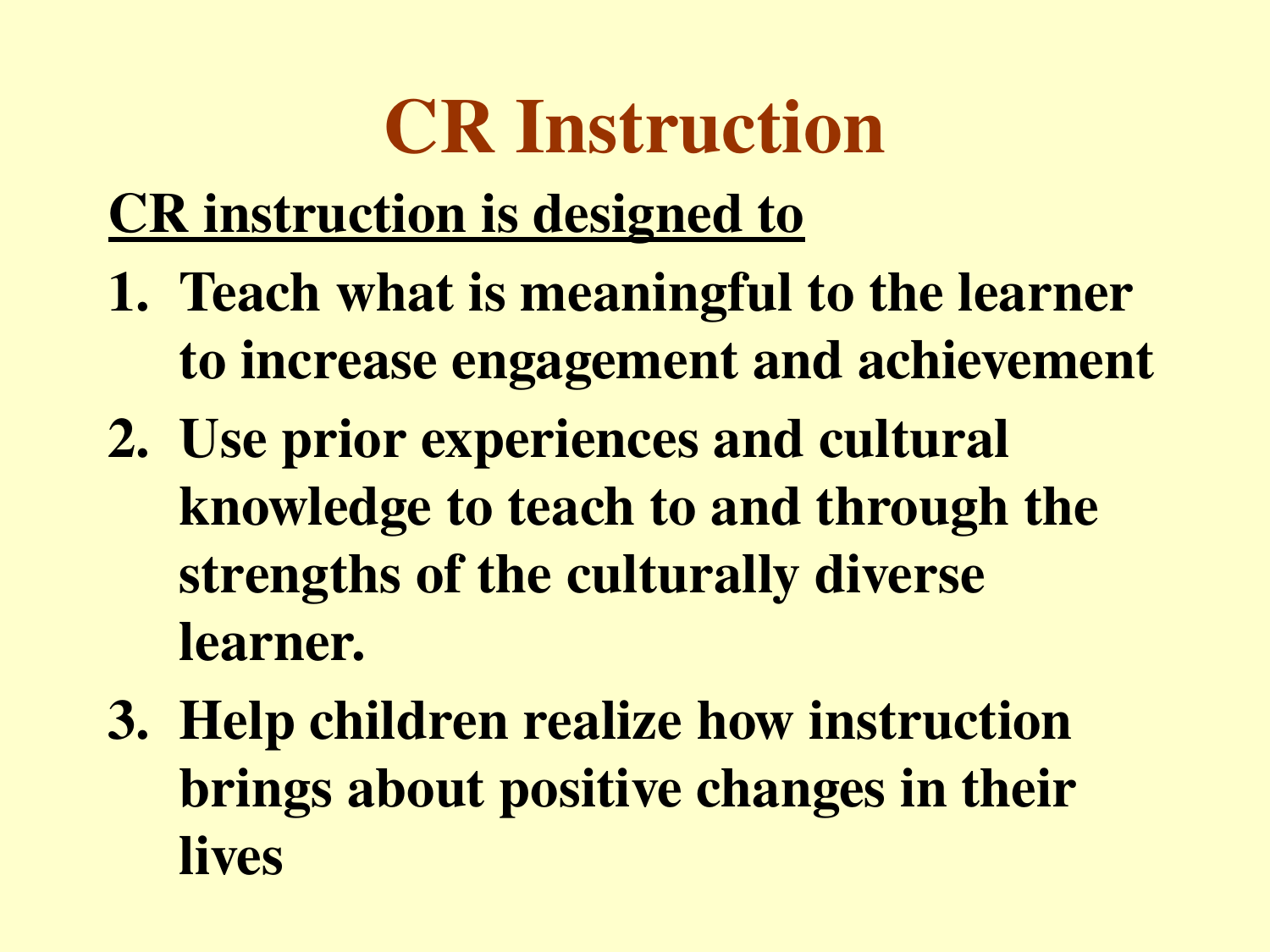

# CR Instruction
CR instruction is designed to
Teach what is meaningful to the learner  to increase engagement and achievement
Use prior experiences and cultural knowledge to teach to and through the strengths of the culturally diverse learner.
Help children realize how instruction brings about positive changes in their lives